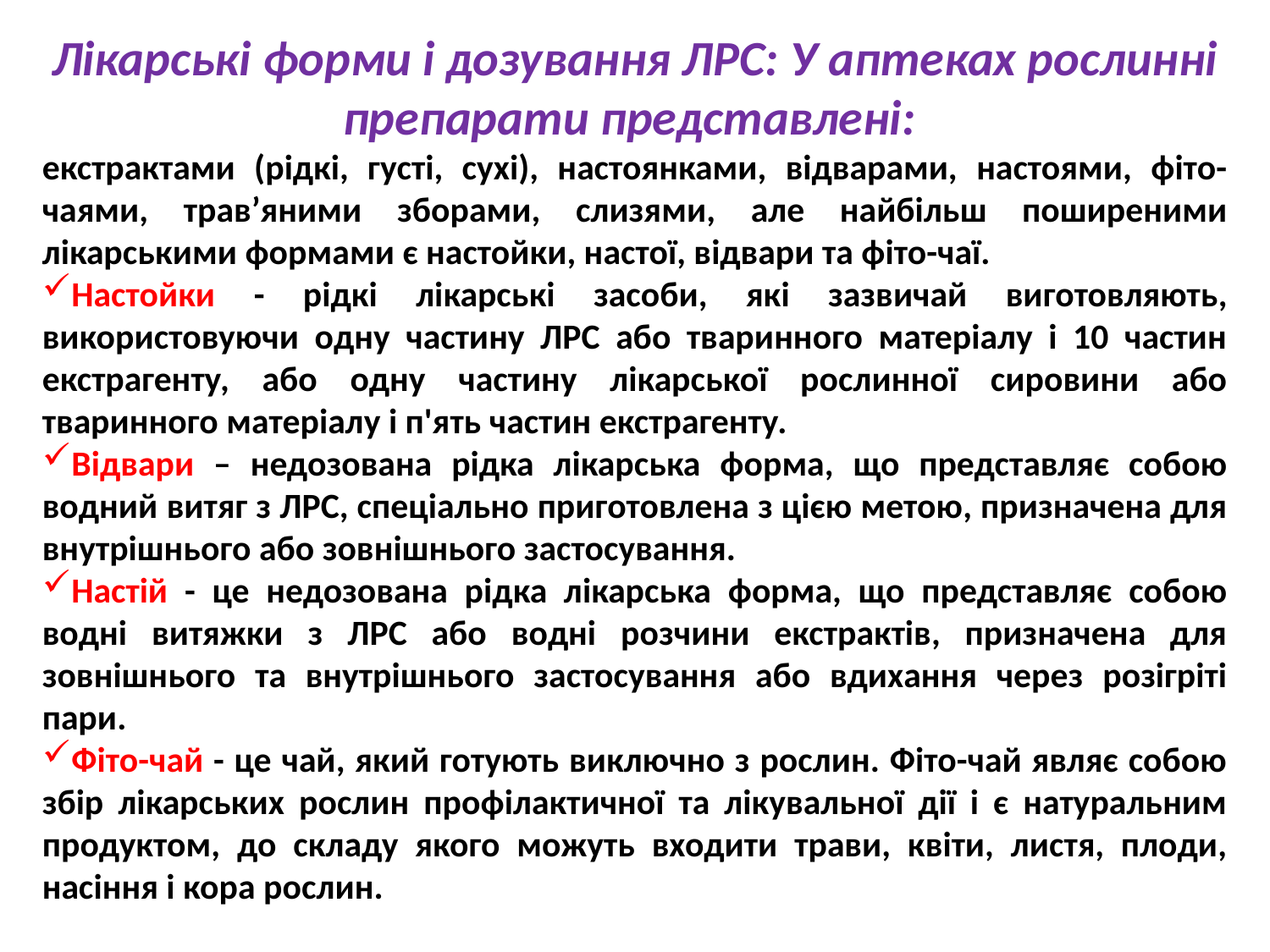

Лікарські форми і дозування ЛРС: У аптеках рослинні препарати представлені:
екстрактами (рідкі, густі, сухі), настоянками, відварами, настоями, фіто-чаями, трав’яними зборами, слизями, але найбільш поширеними лікарськими формами є настойки, настої, відвари та фіто-чаї.
Настойки - рідкі лікарські засоби, які зазвичай виготовляють, використовуючи одну частину ЛРС або тваринного матеріалу і 10 частин екстрагенту, або одну частину лікарської рослинної сировини або тваринного матеріалу і п'ять частин екстрагенту.
Відвари – недозована рідка лікарська форма, що представляє собою водний витяг з ЛРС, спеціально приготовлена з цією метою, призначена для внутрішнього або зовнішнього застосування.
Настій - це недозована рідка лікарська форма, що представляє собою водні витяжки з ЛРС або водні розчини екстрактів, призначена для зовнішнього та внутрішнього застосування або вдихання через розігріті пари.
Фіто-чай - це чай, який готують виключно з рослин. Фіто-чай являє собою збір лікарських рослин профілактичної та лікувальної дії і є натуральним продуктом, до складу якого можуть входити трави, квіти, листя, плоди, насіння і кора рослин.